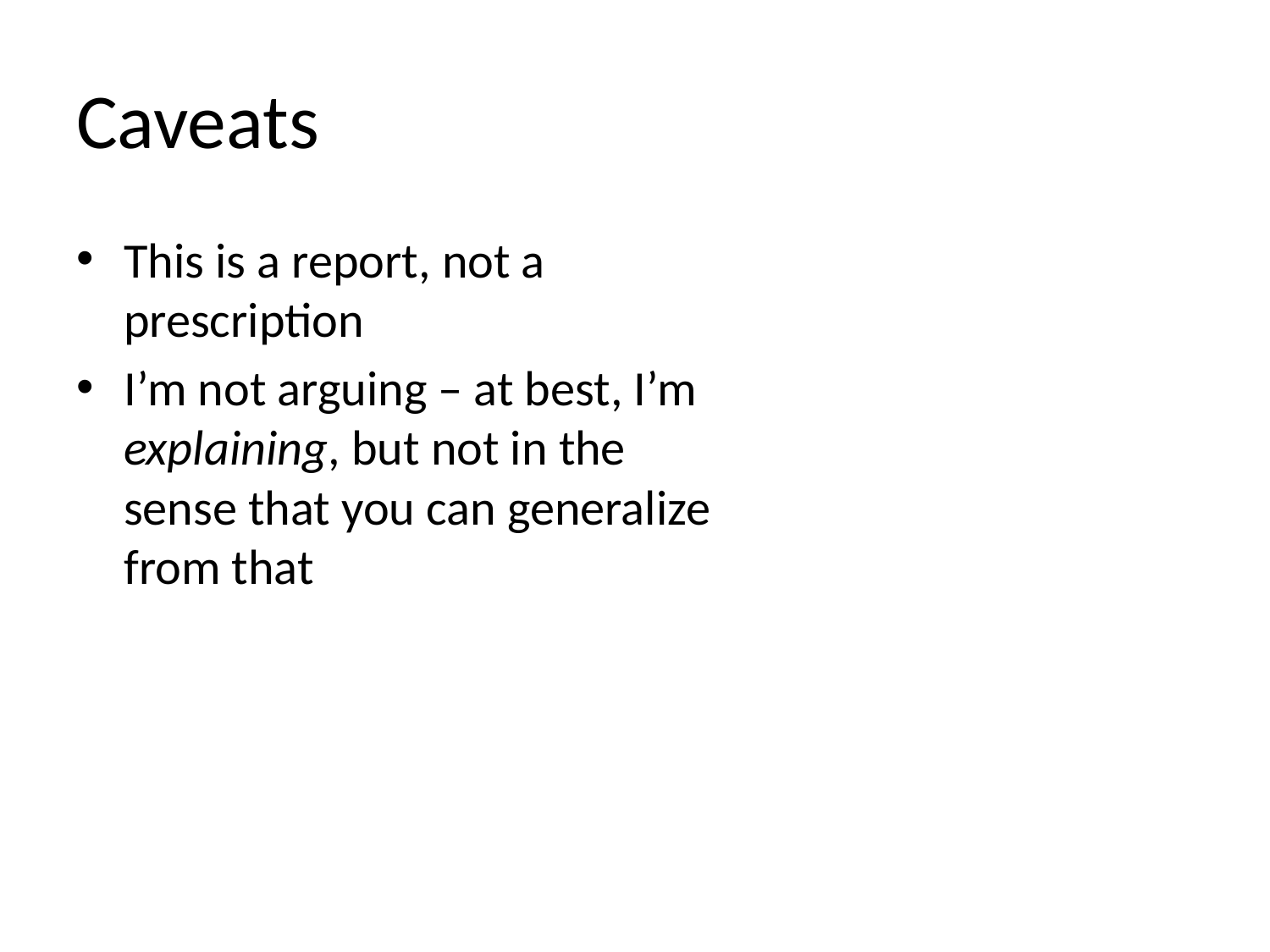

# Caveats
This is a report, not a prescription
I’m not arguing – at best, I’m explaining, but not in the sense that you can generalize from that